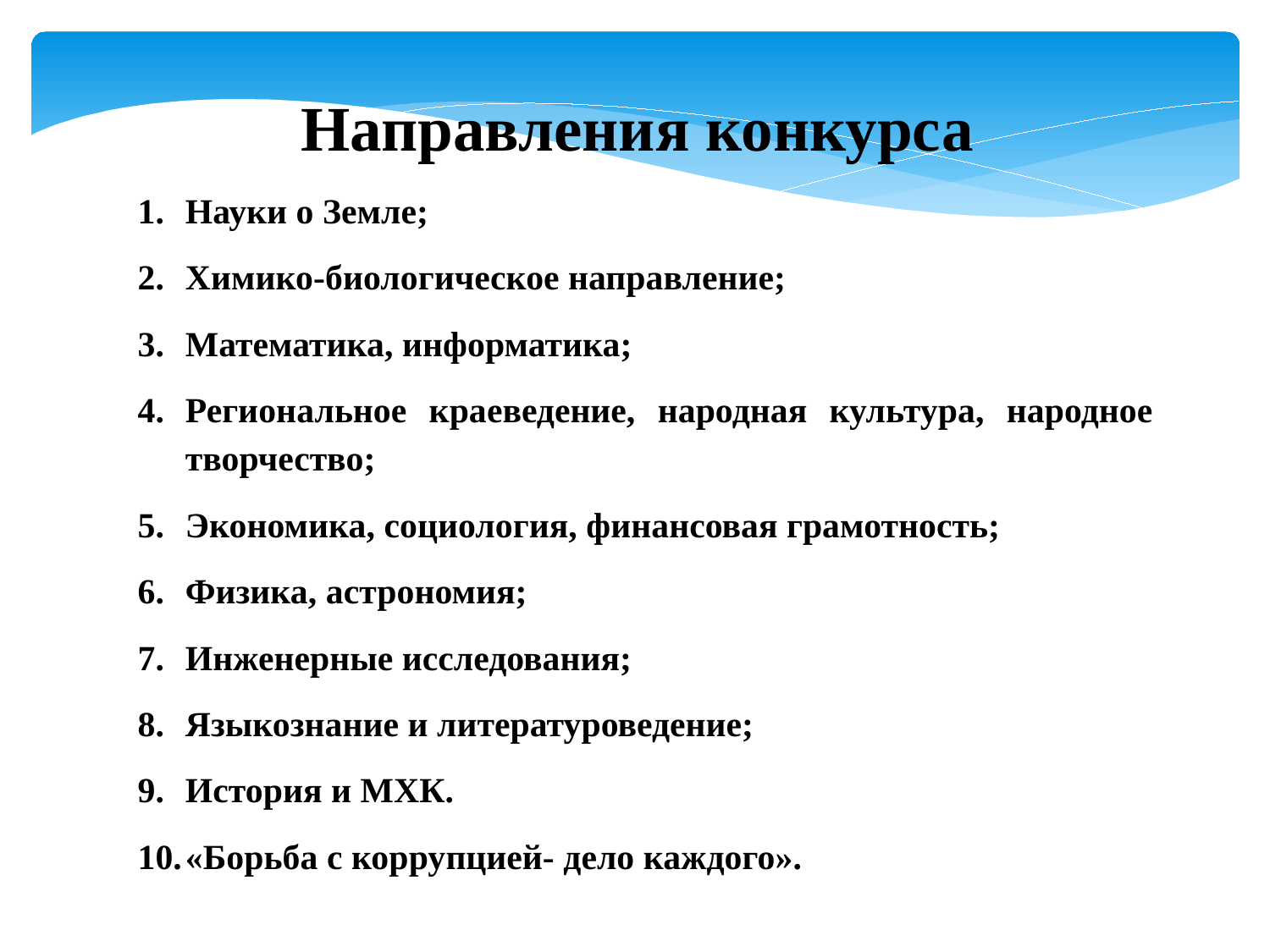

Направления конкурса
Науки о Земле;
Химико-биологическое направление;
Математика, информатика;
Региональное краеведение, народная культура, народное творчество;
Экономика, социология, финансовая грамотность;
Физика, астрономия;
Инженерные исследования;
Языкознание и литературоведение;
История и МХК.
«Борьба с коррупцией- дело каждого».